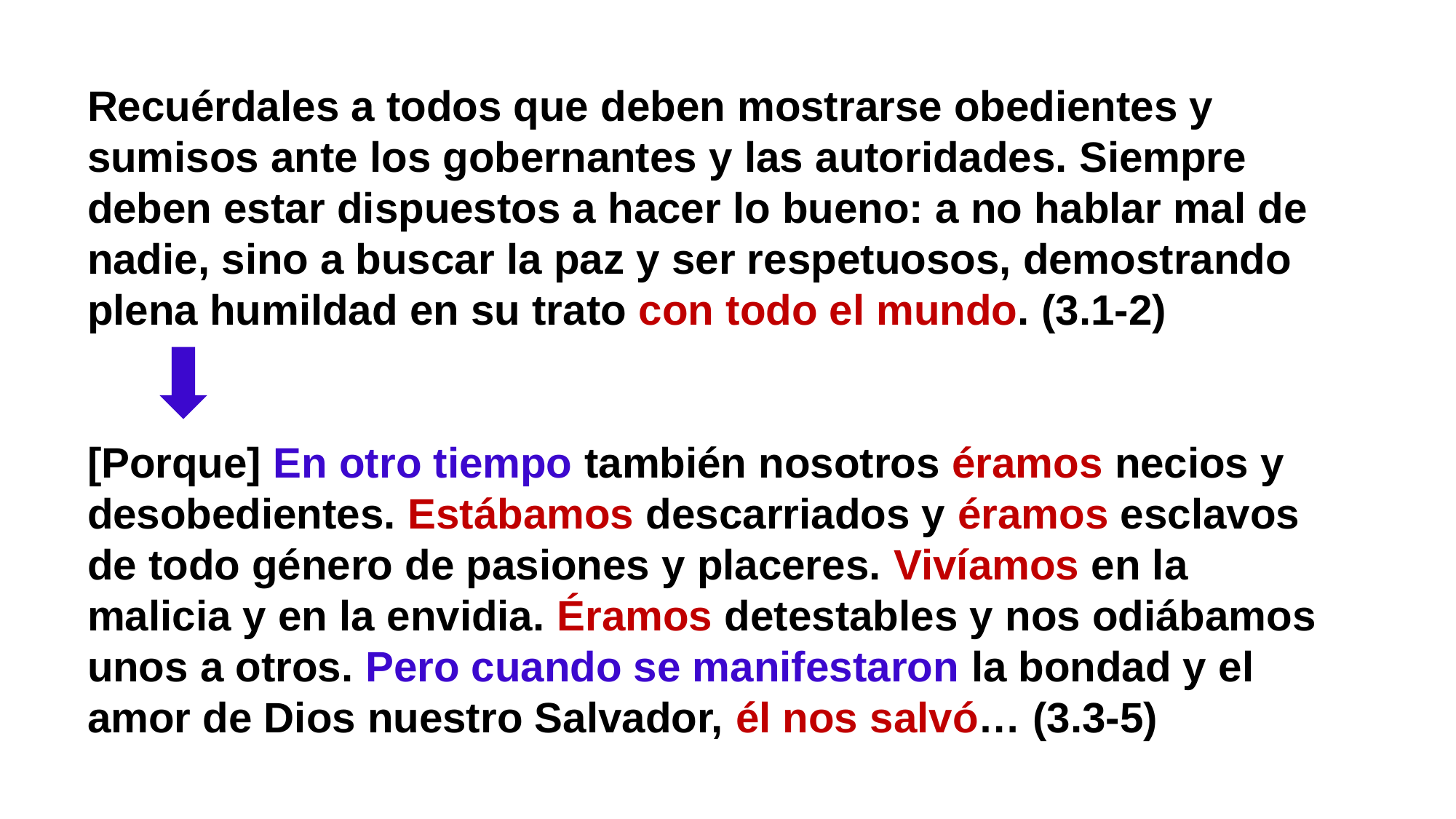

Recuérdales a todos que deben mostrarse obedientes y sumisos ante los gobernantes y las autoridades. Siempre deben estar dispuestos a hacer lo bueno: a no hablar mal de nadie, sino a buscar la paz y ser respetuosos, demostrando plena humildad en su trato con todo el mundo. (3.1-2)

[Porque] En otro tiempo también nosotros éramos necios y desobedientes. Estábamos descarriados y éramos esclavos de todo género de pasiones y placeres. Vivíamos en la malicia y en la envidia. Éramos detestables y nos odiábamos unos a otros. Pero cuando se manifestaron la bondad y el amor de Dios nuestro Salvador, él nos salvó… (3.3-5)